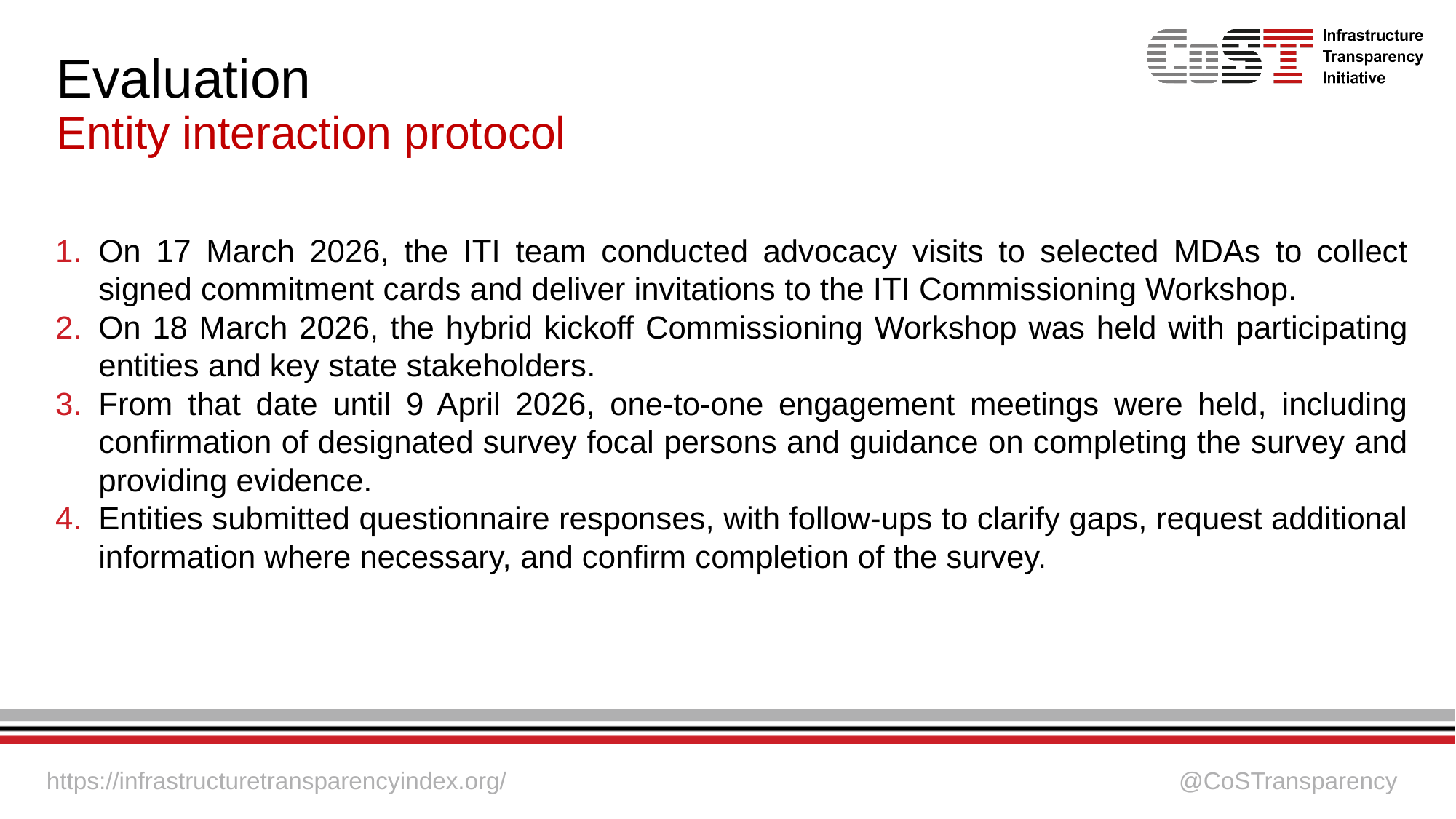

# Evaluation
Entity interaction protocol

On 17 March 2026, the ITI team conducted advocacy visits to selected MDAs to collect signed commitment cards and deliver invitations to the ITI Commissioning Workshop.
On 18 March 2026, the hybrid kickoff Commissioning Workshop was held with participating entities and key state stakeholders.
From that date until 9 April 2026, one-to-one engagement meetings were held, including confirmation of designated survey focal persons and guidance on completing the survey and providing evidence.
Entities submitted questionnaire responses, with follow-ups to clarify gaps, request additional information where necessary, and confirm completion of the survey.